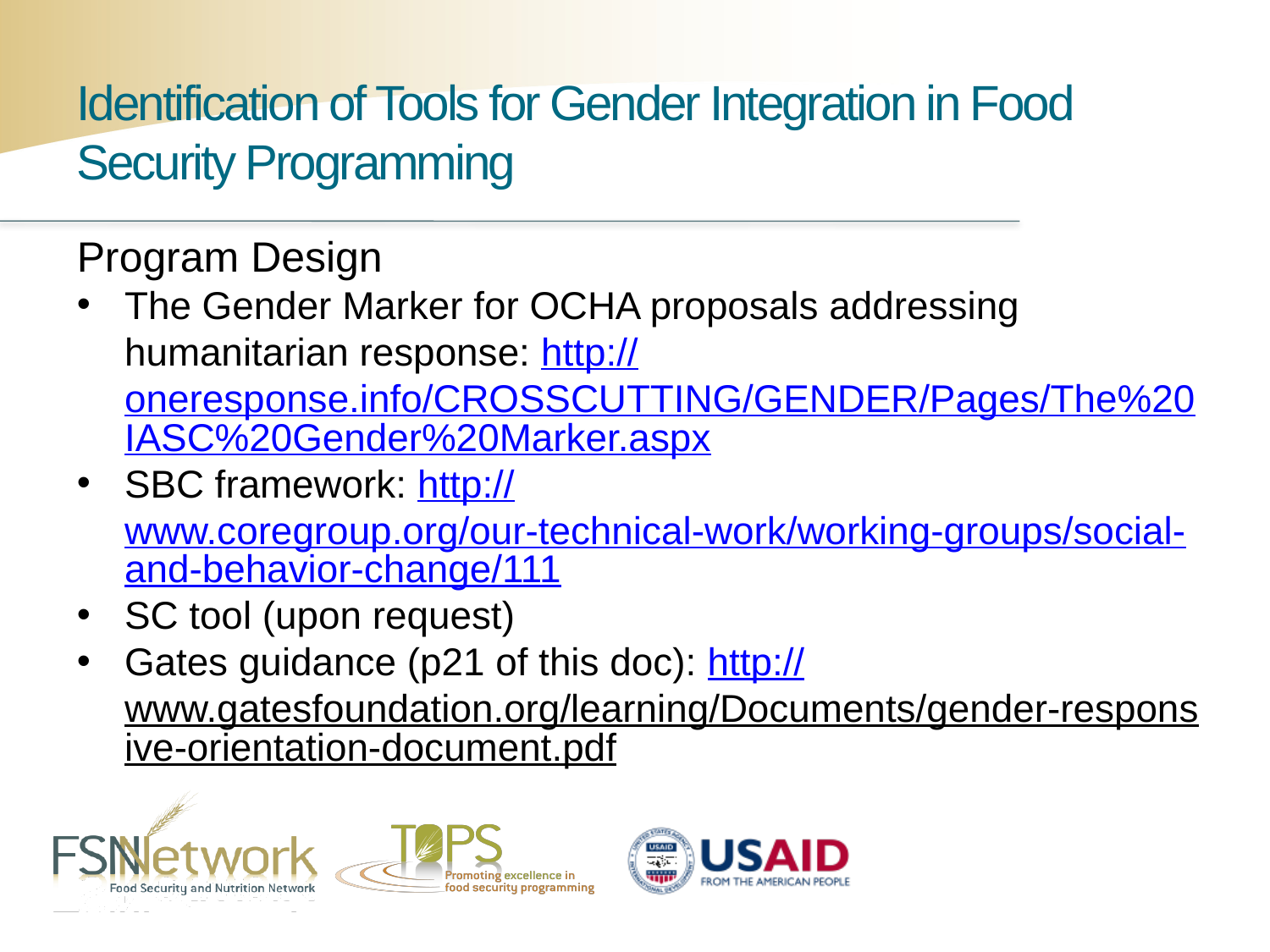

Identification of Tools for Gender Integration in Food Security Programming
Program Design
The Gender Marker for OCHA proposals addressing humanitarian response: http://oneresponse.info/CROSSCUTTING/GENDER/Pages/The%20IASC%20Gender%20Marker.aspx
SBC framework: http://www.coregroup.org/our-technical-work/working-groups/social-and-behavior-change/111
SC tool (upon request)
Gates guidance (p21 of this doc): http://www.gatesfoundation.org/learning/Documents/gender-responsive-orientation-document.pdf